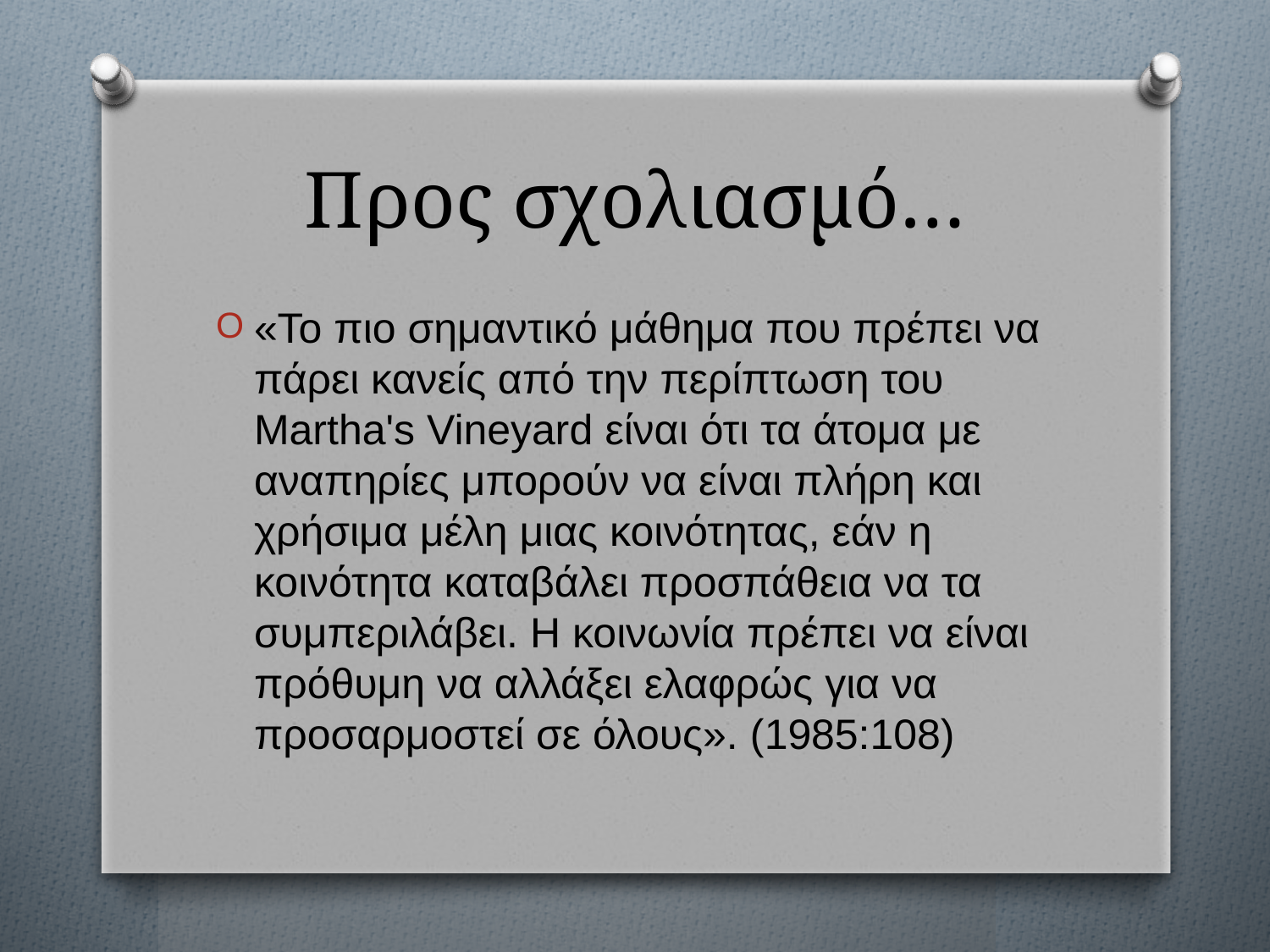

# Προς σχολιασμό…
«Το πιο σημαντικό μάθημα που πρέπει να πάρει κανείς από την περίπτωση του Martha's Vineyard είναι ότι τα άτομα με αναπηρίες μπορούν να είναι πλήρη και χρήσιμα μέλη μιας κοινότητας, εάν η κοινότητα καταβάλει προσπάθεια να τα συμπεριλάβει. Η κοινωνία πρέπει να είναι πρόθυμη να αλλάξει ελαφρώς για να προσαρμοστεί σε όλους». (1985:108)